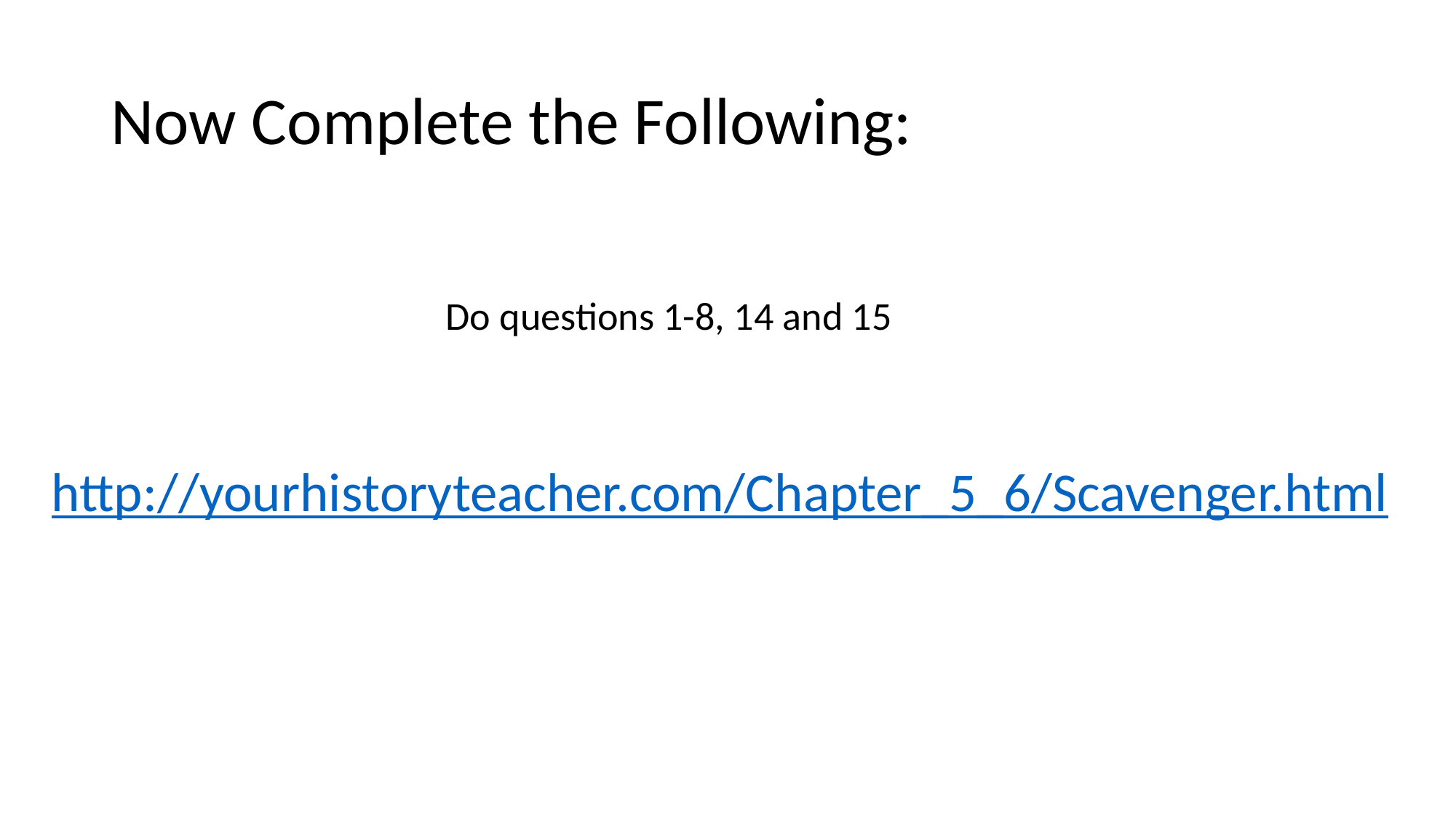

# Now Complete the Following:
DO QUESTIONS 1-8, 14 and 15
Do questions 1-8, 14 and 15
http://yourhistorDO QUESTIONS 1-8, 14 and 15
yteacher.com/Chapter_5_6/Scavenger.html
http://yourhistoryteacher.com/Chapter_5_6/Scavenger.html